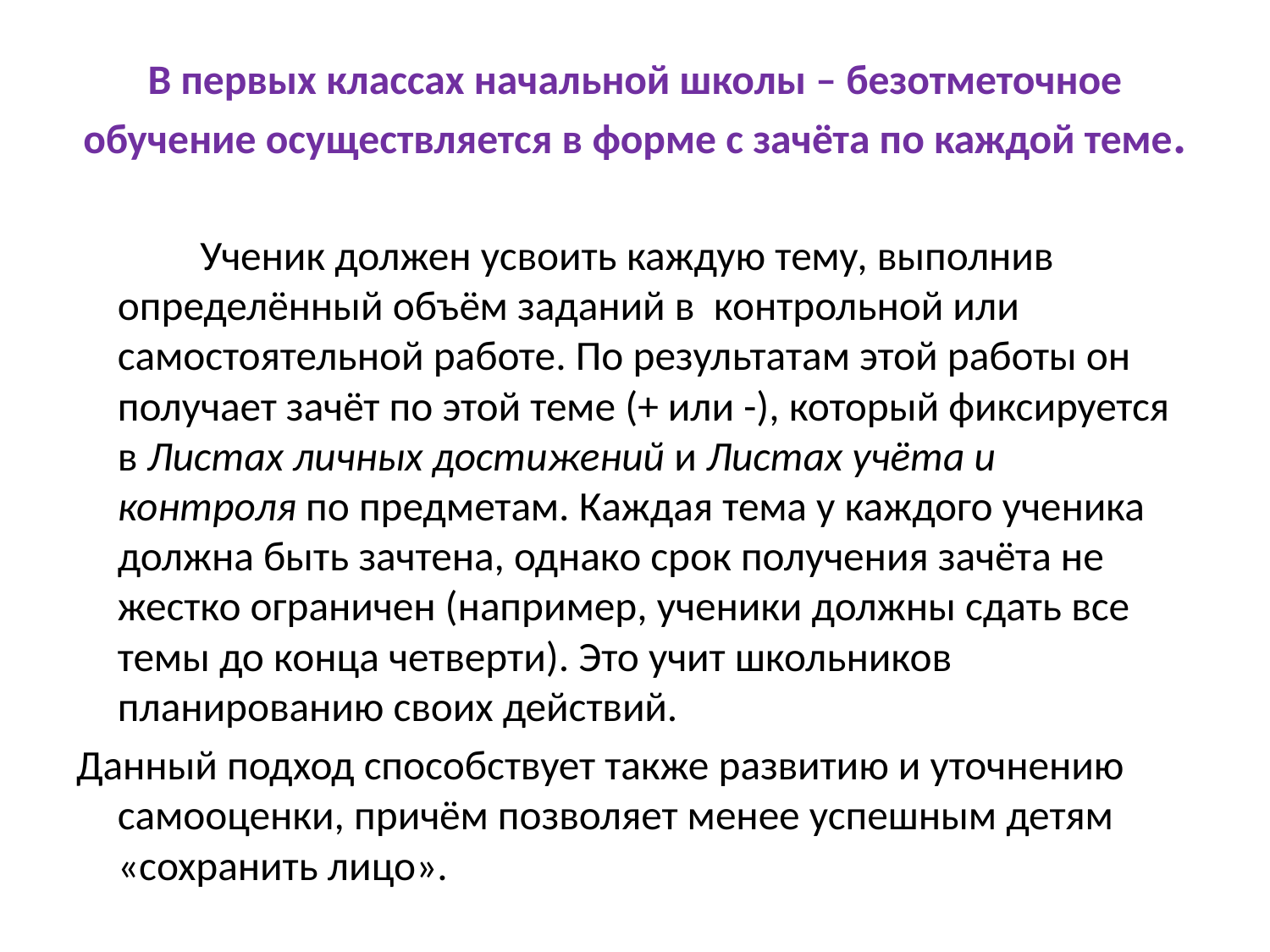

# В первых классах начальной школы – безотметочное обучение осуществляется в форме с зачёта по каждой теме.
             Ученик должен усвоить каждую тему, выполнив определённый объём заданий в  контрольной или самостоятельной работе. По результатам этой работы он получает зачёт по этой теме (+ или -), который фиксируется в Листах личных достижений и Листах учёта и контроля по предметам. Каждая тема у каждого ученика должна быть зачтена, однако срок получения зачёта не жестко ограничен (например, ученики должны сдать все темы до конца четверти). Это учит школьников планированию своих действий.
Данный подход способствует также развитию и уточнению самооценки, причём позволяет менее успешным детям «сохранить лицо».